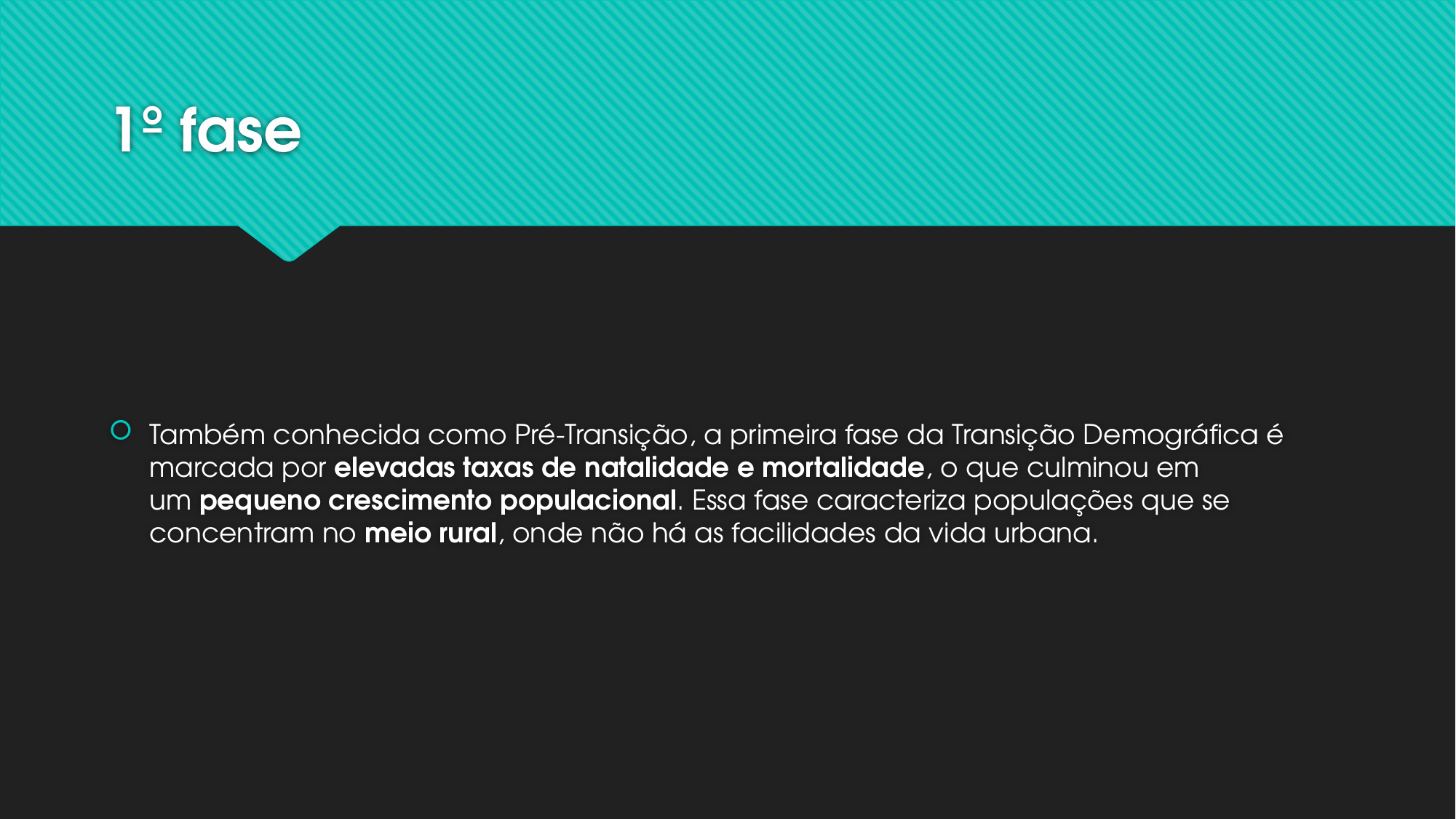

# 1º fase
Também conhecida como Pré-Transição, a primeira fase da Transição Demográfica é marcada por elevadas taxas de natalidade e mortalidade, o que culminou em um pequeno crescimento populacional. Essa fase caracteriza populações que se concentram no meio rural, onde não há as facilidades da vida urbana.